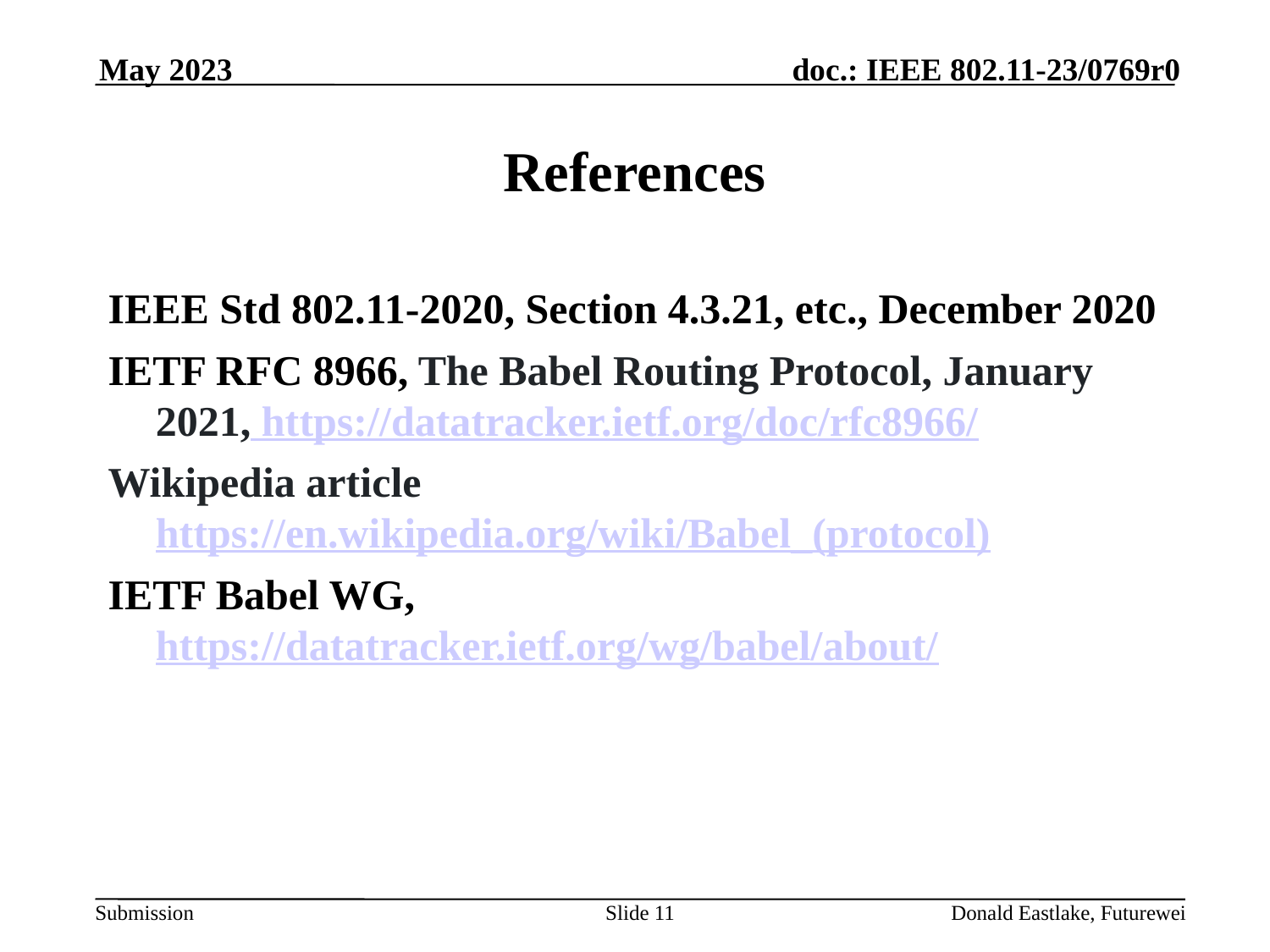

May 2023
# References
IEEE Std 802.11-2020, Section 4.3.21, etc., December 2020
IETF RFC 8966, The Babel Routing Protocol, January 2021, https://datatracker.ietf.org/doc/rfc8966/
Wikipedia article https://en.wikipedia.org/wiki/Babel_(protocol)
IETF Babel WG, https://datatracker.ietf.org/wg/babel/about/

Slide 11
Donald Eastlake, Futurewei